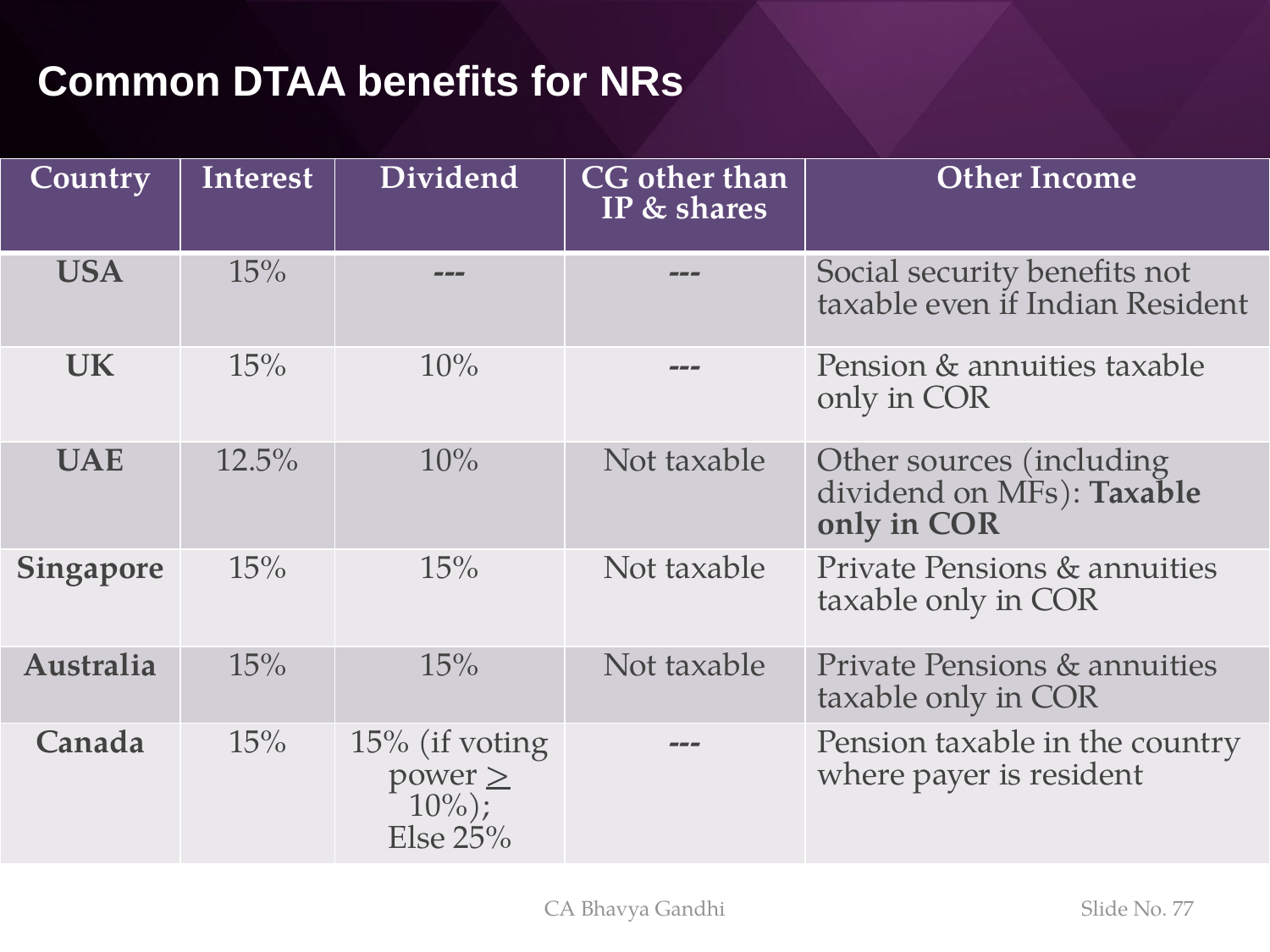

# Common DTAA benefits for NRs
| Country | Interest | Dividend | CG other than IP & shares | Other Income |
| --- | --- | --- | --- | --- |
| USA | 15% | --- | --- | Social security benefits not taxable even if Indian Resident |
| UK | 15% | 10% | --- | Pension & annuities taxable only in COR |
| UAE | 12.5% | 10% | Not taxable | Other sources (including dividend on MFs): Taxable only in COR |
| Singapore | 15% | 15% | Not taxable | Private Pensions & annuities taxable only in COR |
| Australia | 15% | 15% | Not taxable | Private Pensions & annuities taxable only in COR |
| Canada | 15% | 15% (if voting power > 10%); Else 25% | --- | Pension taxable in the country where payer is resident |
CA Bhavya Gandhi
Slide No. 77